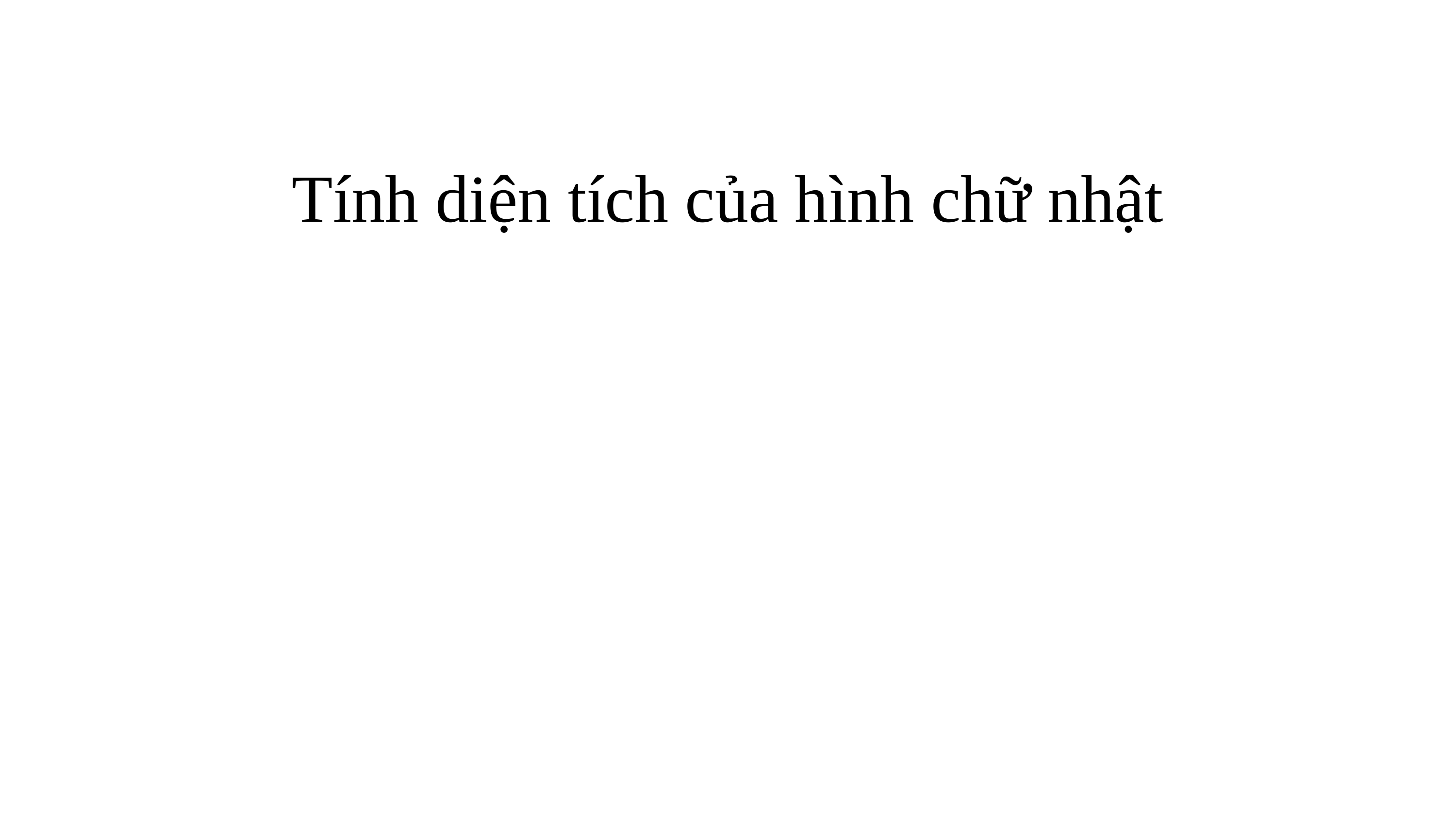

Tính diện tích của hình chữ nhật